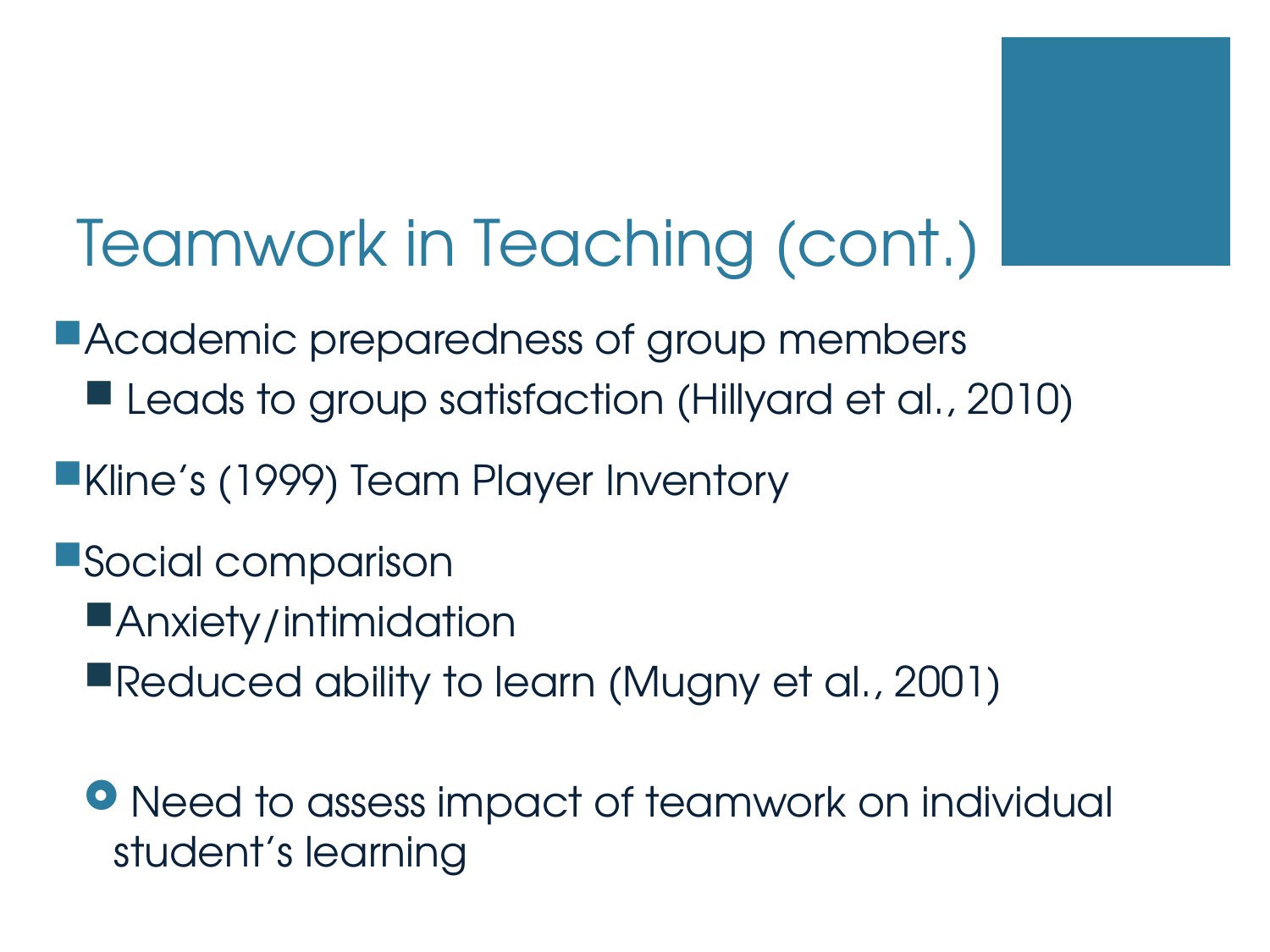

# Teamwork in Teaching (cont.)
Academic preparedness of group members
 Leads to group satisfaction (Hillyard et al., 2010)
Kline’s (1999) Team Player Inventory
Social comparison
Anxiety/intimidation
Reduced ability to learn (Mugny et al., 2001)

 Need to assess impact of teamwork on individual student’s learning